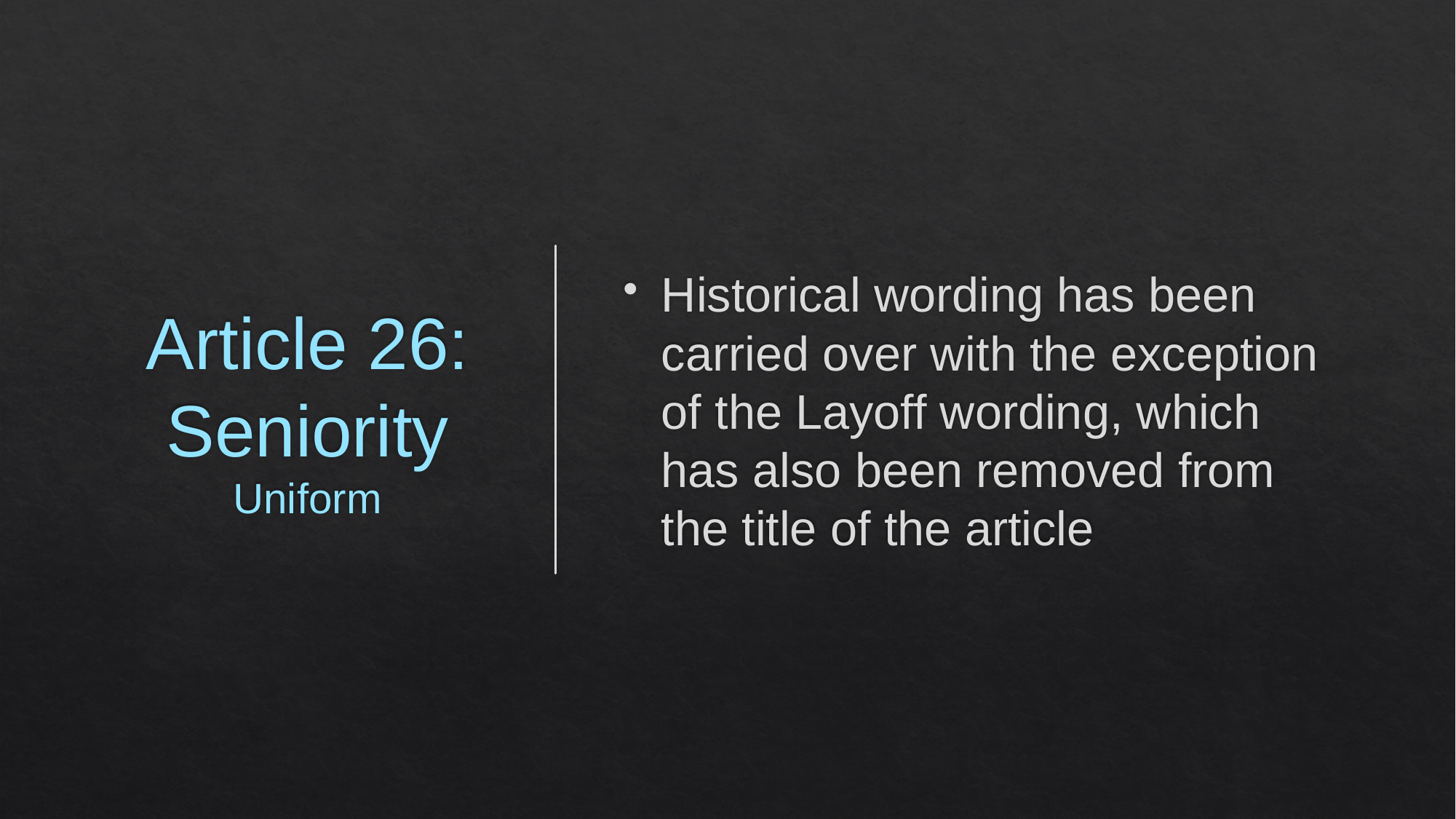

# Article 26: Seniority Uniform
Historical wording has been carried over with the exception of the Layoff wording, which has also been removed from the title of the article